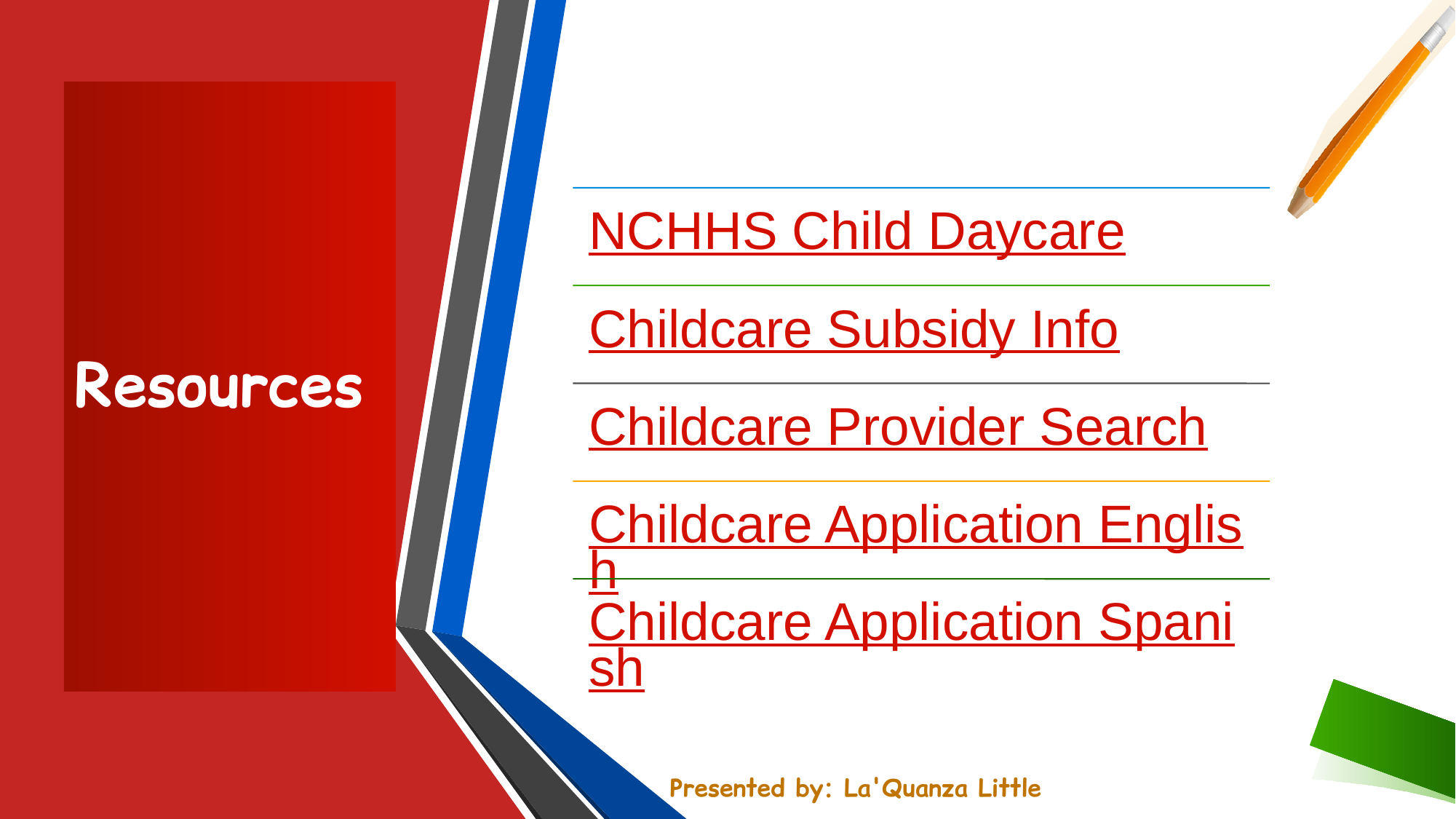

# Resources
NCHHS Child Daycare
Childcare Subsidy Info
Childcare Provider Search
Childcare Application English
Childcare Application Spanish
Presented by: La'Quanza Little